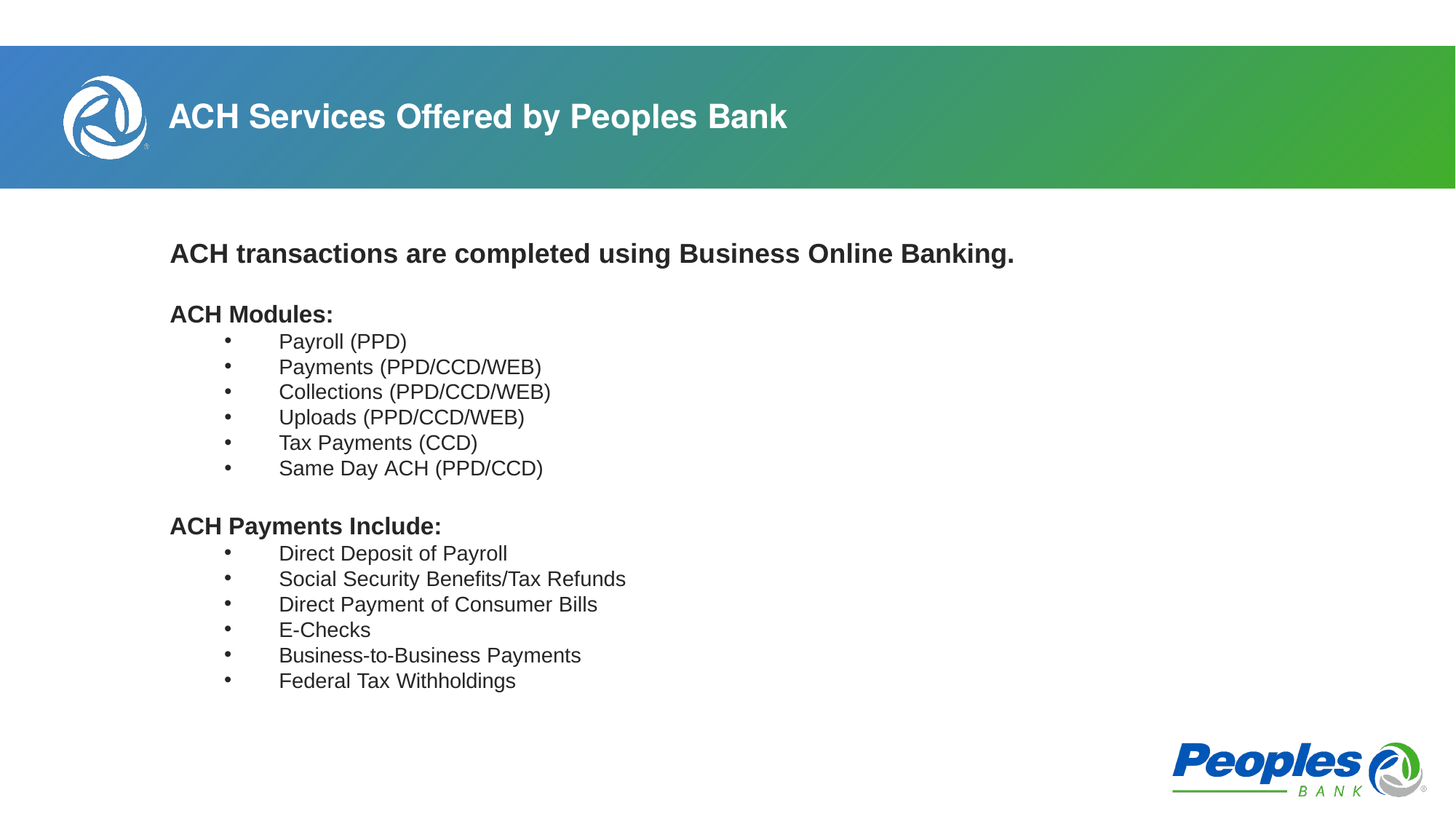

# ACH Services Offered by Peoples Bank
ACH transactions are completed using Business Online Banking.

ACH Modules:
Payroll (PPD)
Payments (PPD/CCD/WEB)
Collections (PPD/CCD/WEB)
Uploads (PPD/CCD/WEB)
Tax Payments (CCD)
Same Day ACH (PPD/CCD)

ACH Payments Include:
Direct Deposit of Payroll
Social Security Benefits/Tax Refunds
Direct Payment of Consumer Bills
E-Checks
Business-to-Business Payments
Federal Tax Withholdings